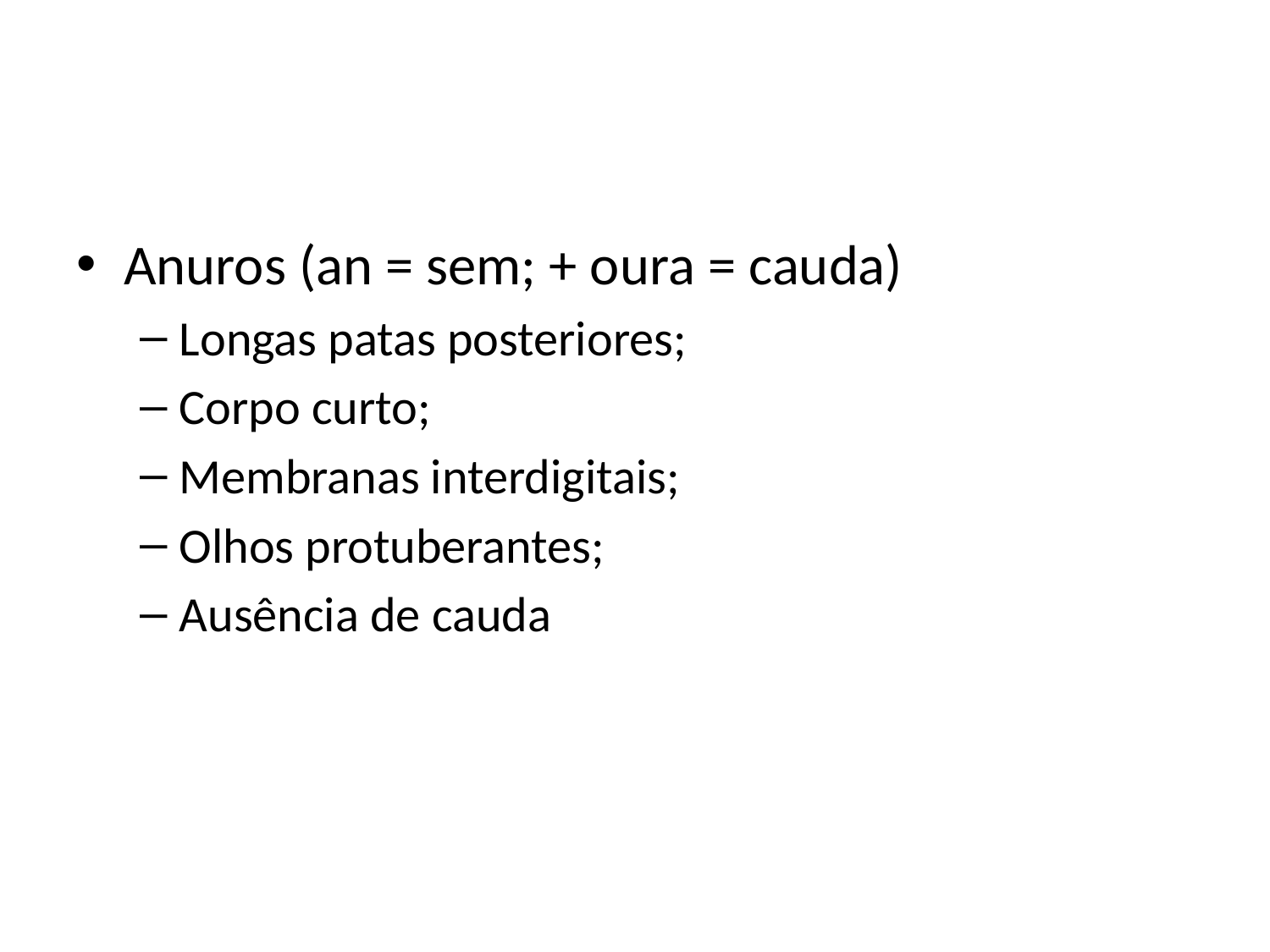

#
Anuros (an = sem; + oura = cauda)
Longas patas posteriores;
Corpo curto;
Membranas interdigitais;
Olhos protuberantes;
Ausência de cauda